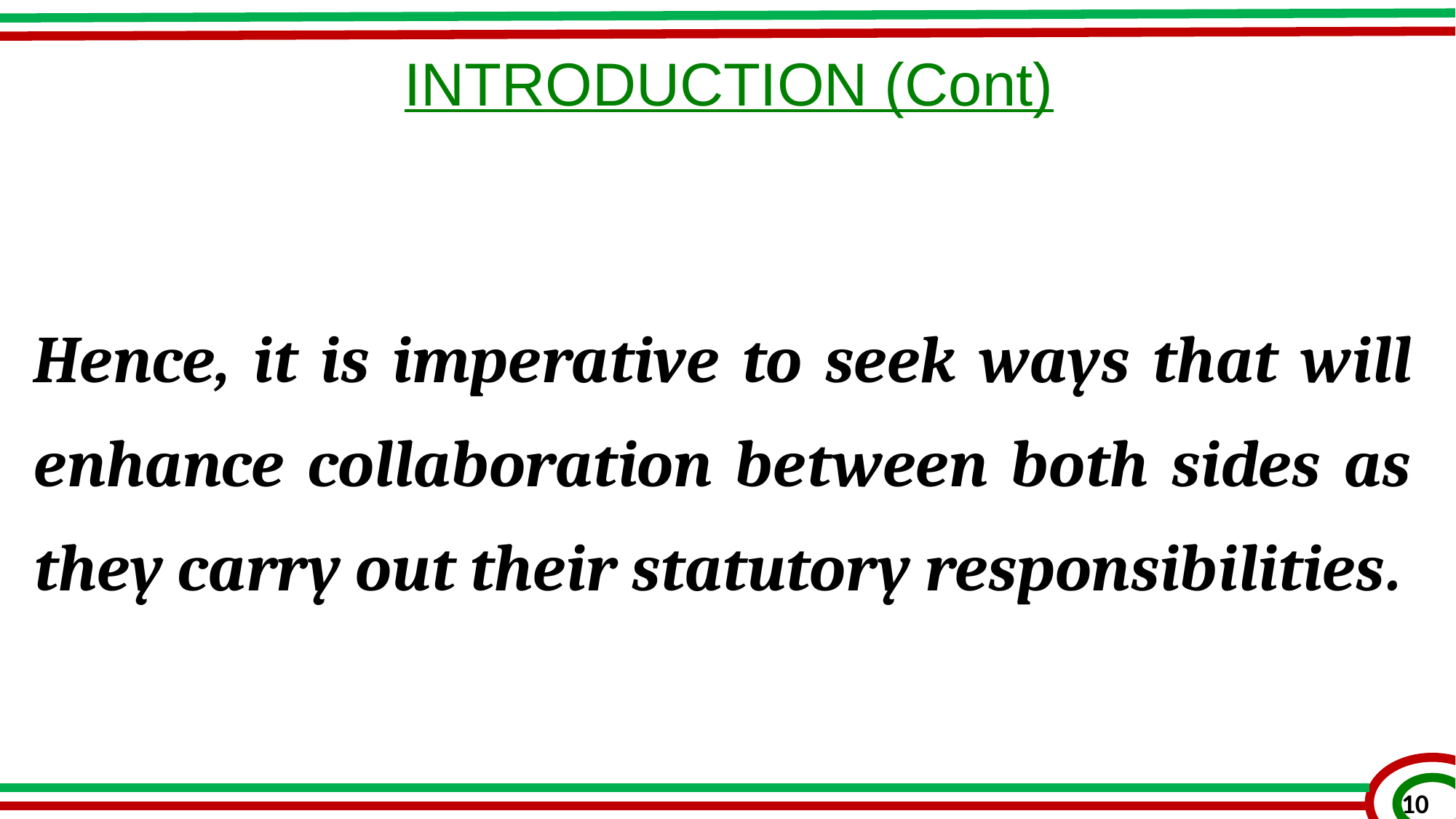

INTRODUCTION (Cont)
Hence, it is imperative to seek ways that will enhance collaboration between both sides as they carry out their statutory responsibilities.